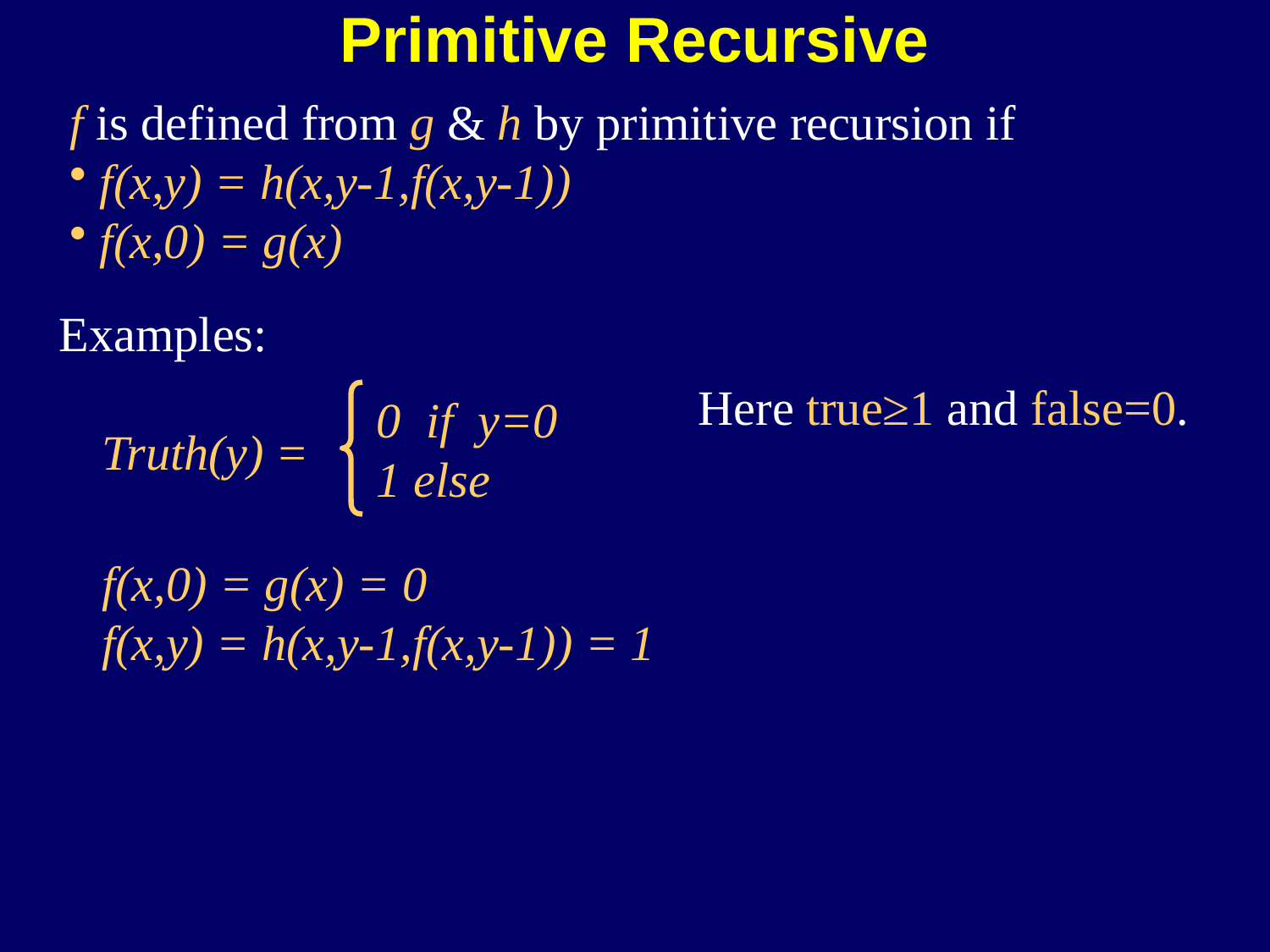

Primitive Recursive
f is defined from g & h by primitive recursion if
f(x,y) = h(x,y-1,f(x,y-1))
f(x,0) = g(x)
Examples:
Here true≥1 and false=0.
0  if  y=0
1 else

Truth(y) =
f(x,0) = g(x) = 0
f(x,y) = h(x,y-1,f(x,y-1)) = 1